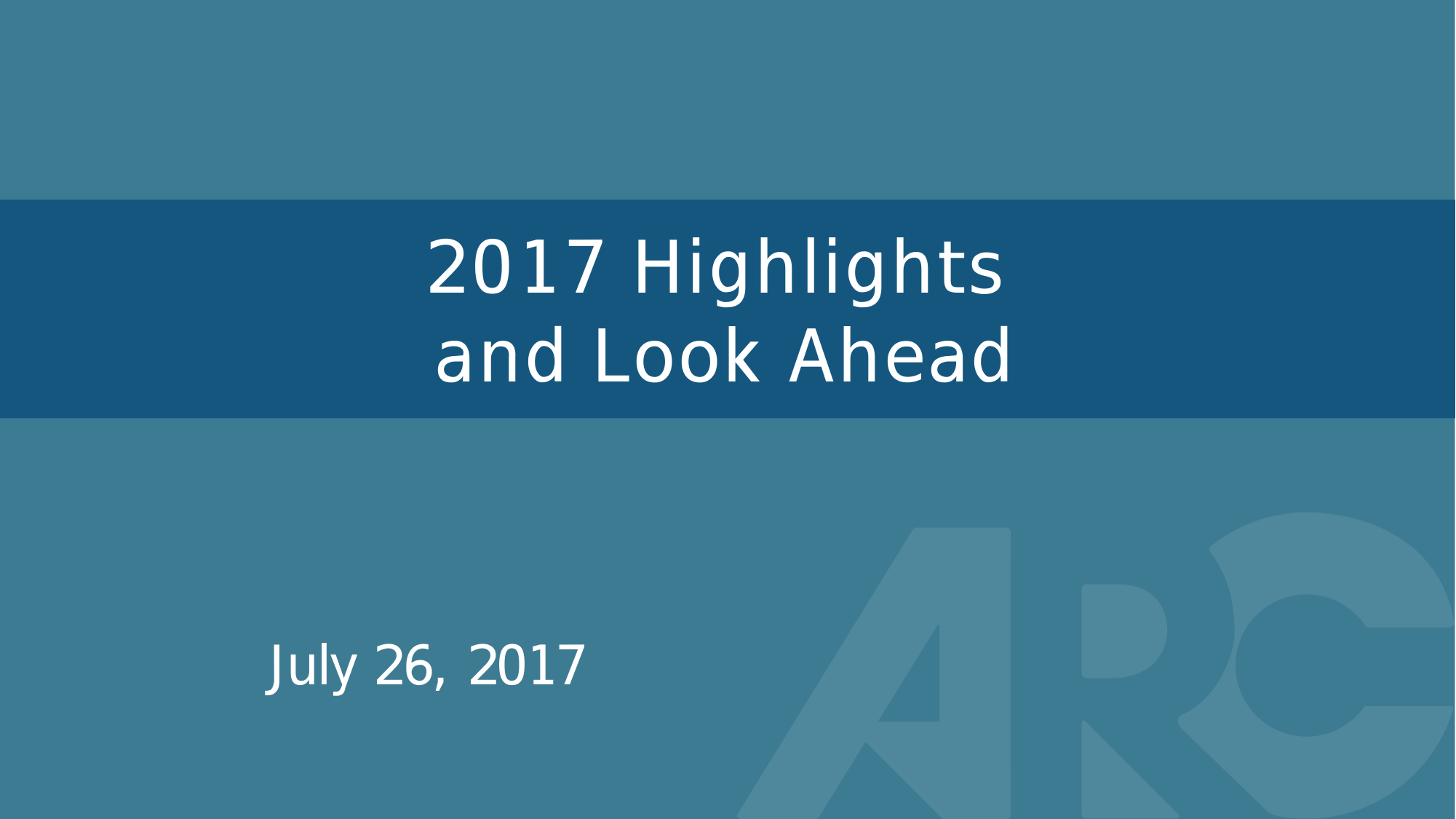

# 2017 Highlights and Look Ahead
July 26, 2017